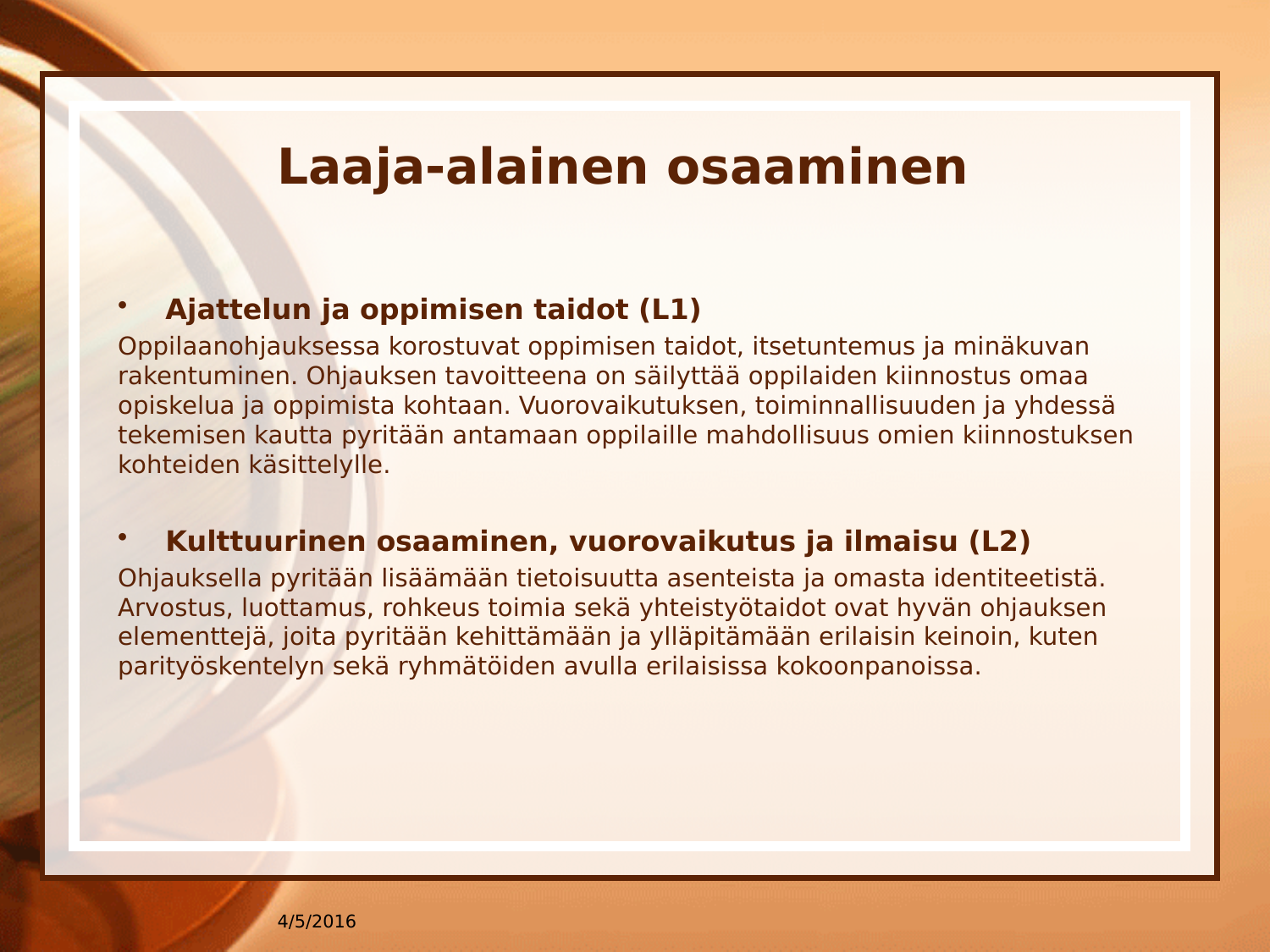

# Laaja-alainen osaaminen

Ajattelun ja oppimisen taidot (L1)
Oppilaanohjauksessa korostuvat oppimisen taidot, itsetuntemus ja minäkuvan rakentuminen. Ohjauksen tavoitteena on säilyttää oppilaiden kiinnostus omaa opiskelua ja oppimista kohtaan. Vuorovaikutuksen, toiminnallisuuden ja yhdessä tekemisen kautta pyritään antamaan oppilaille mahdollisuus omien kiinnostuksen kohteiden käsittelylle.

Kulttuurinen osaaminen, vuorovaikutus ja ilmaisu (L2)
Ohjauksella pyritään lisäämään tietoisuutta asenteista ja omasta identiteetistä. Arvostus, luottamus, rohkeus toimia sekä yhteistyötaidot ovat hyvän ohjauksen elementtejä, joita pyritään kehittämään ja ylläpitämään erilaisin keinoin, kuten parityöskentelyn sekä ryhmätöiden avulla erilaisissa kokoonpanoissa.

4/5/2016